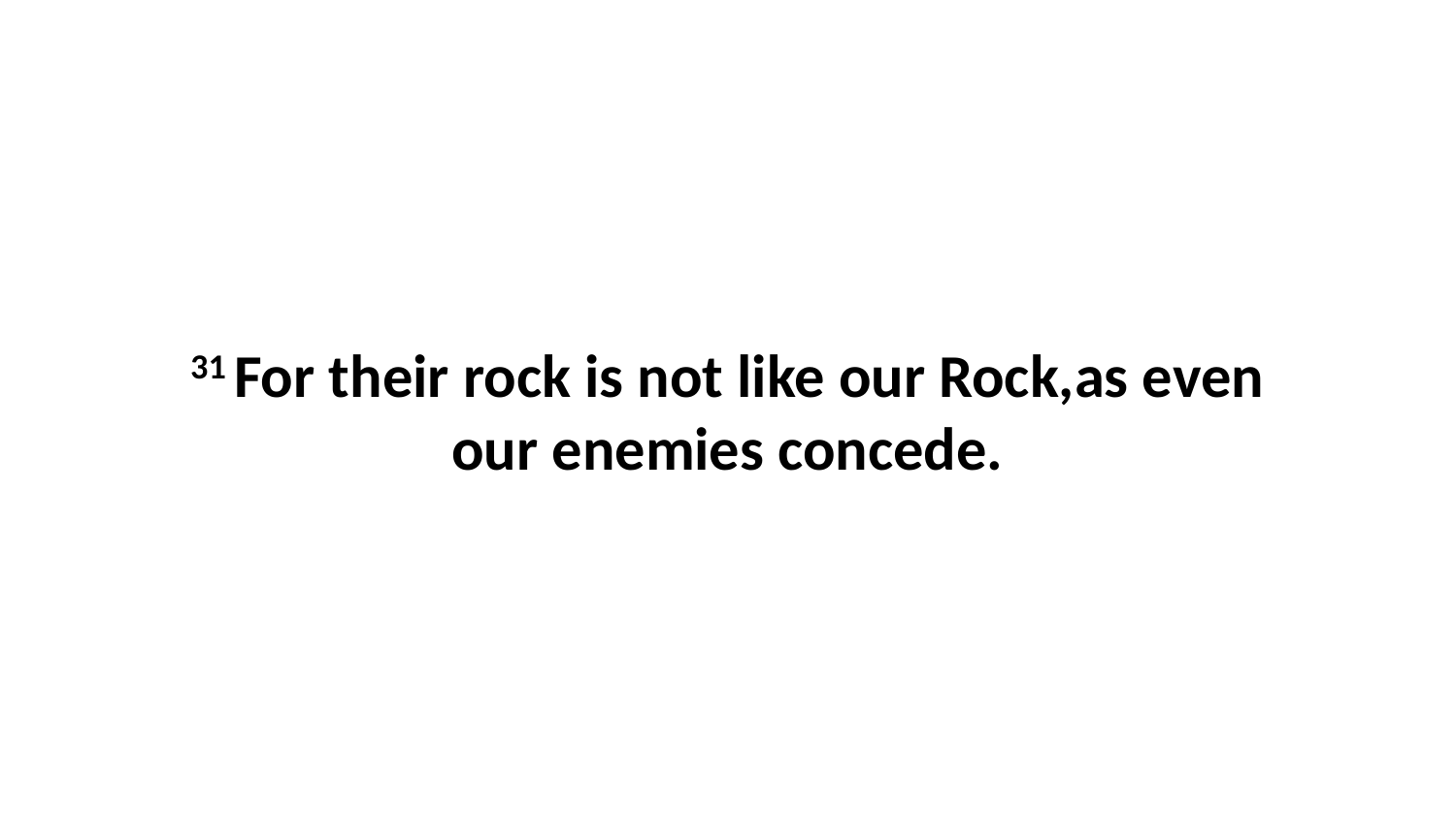

31 For their rock is not like our Rock,as even our enemies concede.